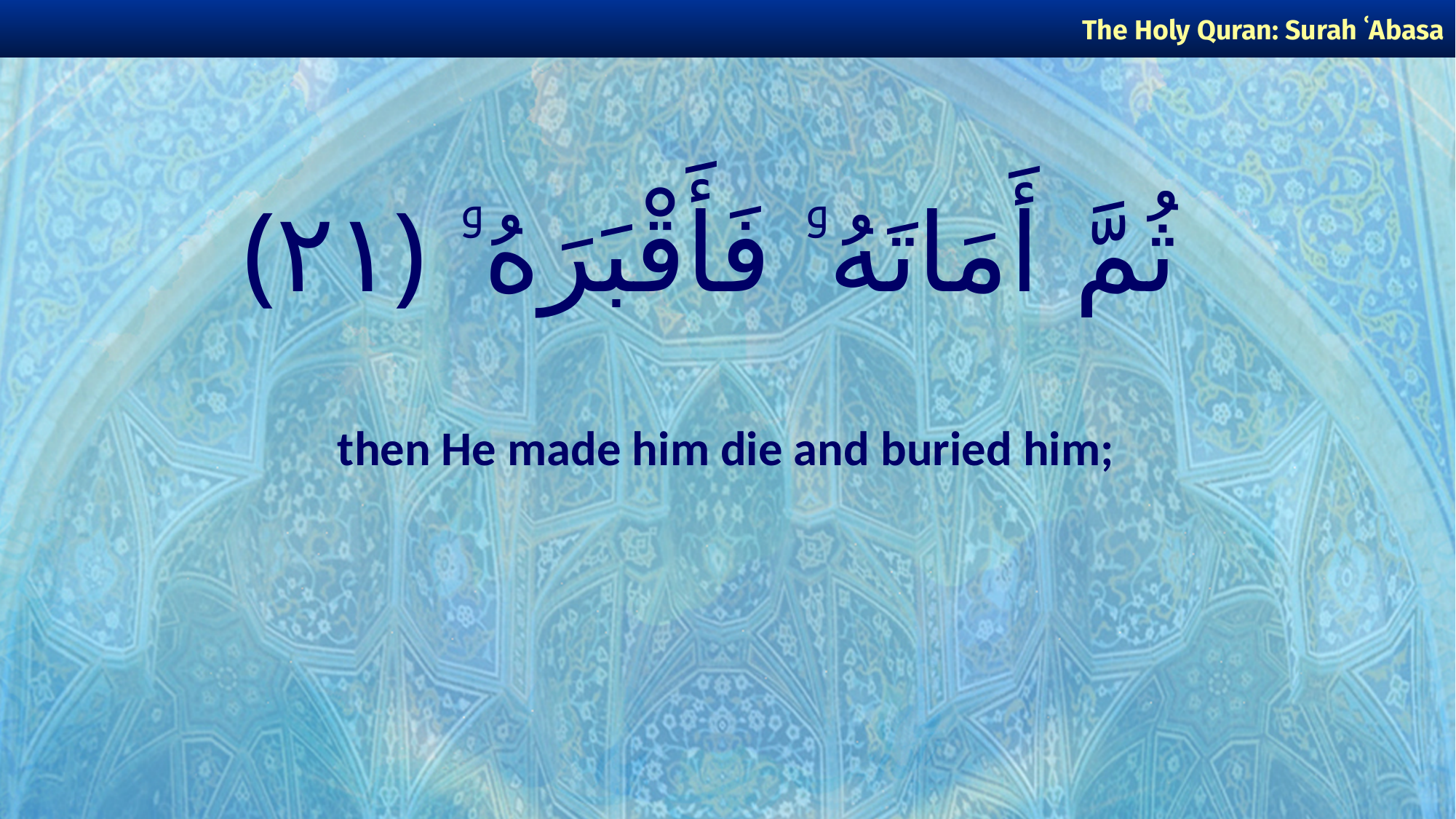

The Holy Quran: Surah ʿAbasa
# ثُمَّ أَمَاتَهُۥ فَأَقْبَرَهُۥ ﴿٢١﴾
then He made him die and buried him;